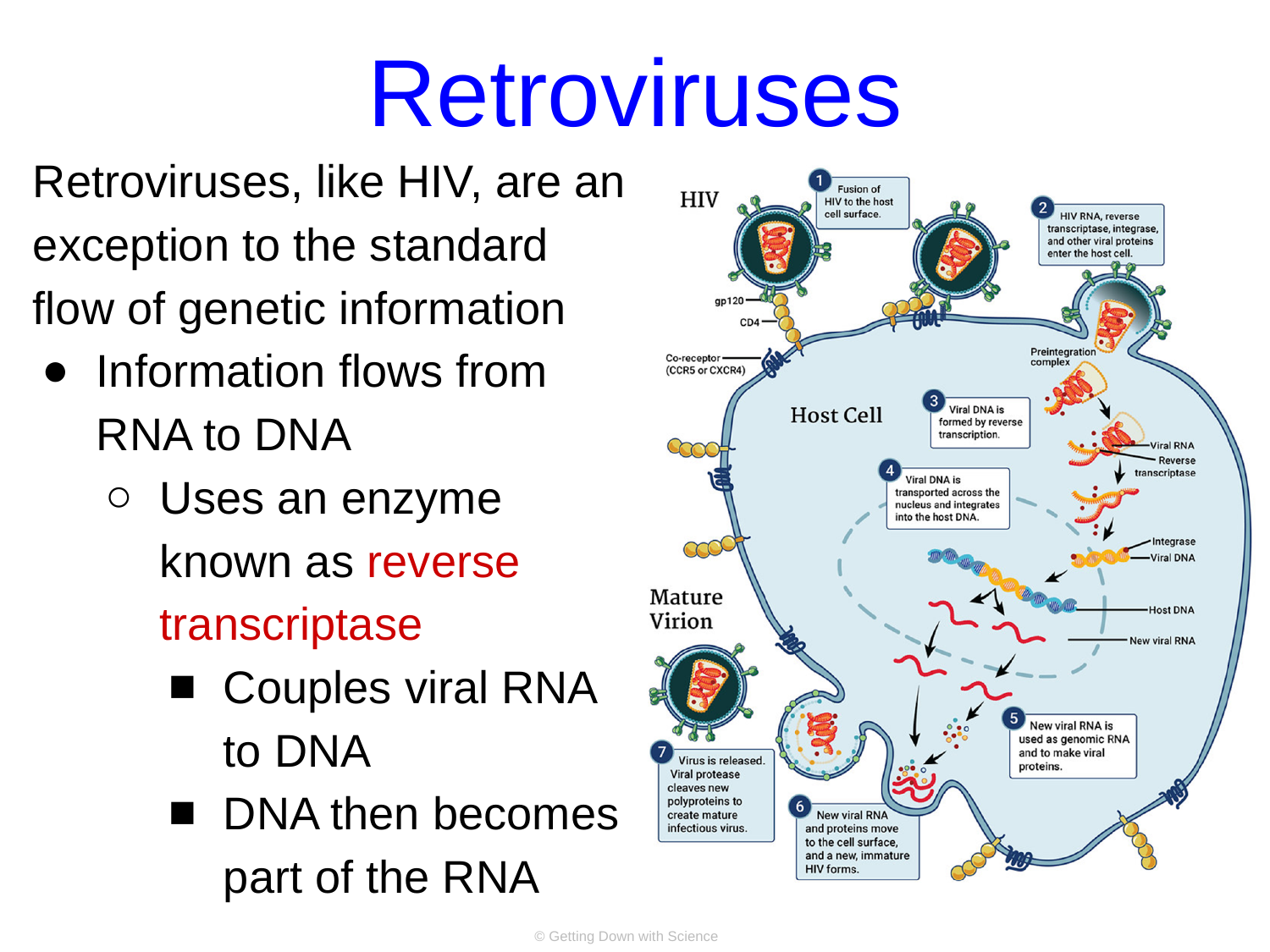

# Retroviruses
Retroviruses, like HIV, are an exception to the standard flow of genetic information
Information flows from RNA to DNA
Uses an enzyme known as reverse transcriptase
Couples viral RNA to DNA
DNA then becomes part of the RNA